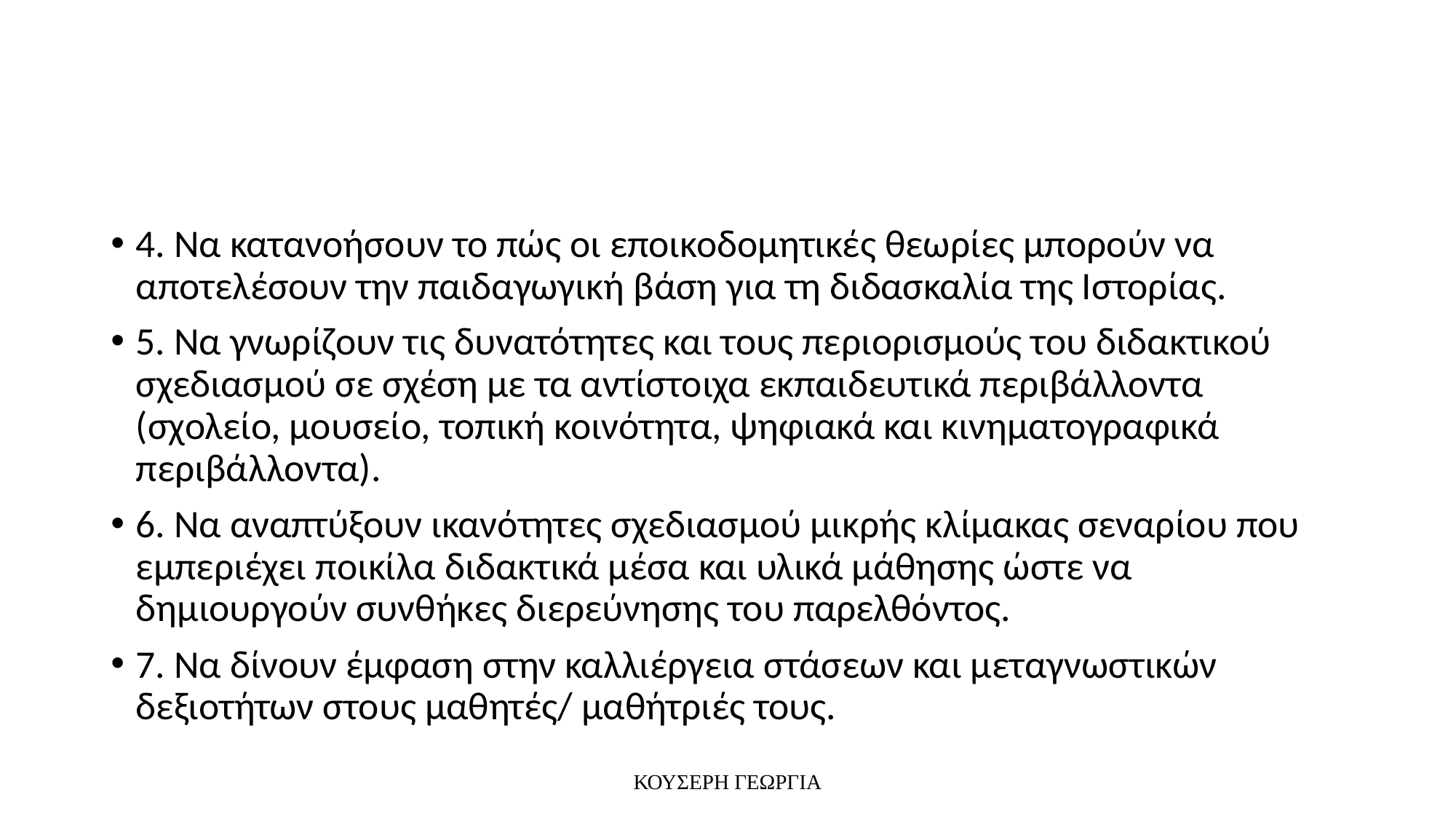

#
4. Να κατανοήσουν το πώς οι εποικοδομητικές θεωρίες μπορούν να αποτελέσουν την παιδαγωγική βάση για τη διδασκαλία της Ιστορίας.
5. Να γνωρίζουν τις δυνατότητες και τους περιορισμούς του διδακτικού σχεδιασμού σε σχέση με τα αντίστοιχα εκπαιδευτικά περιβάλλοντα (σχολείο, μουσείο, τοπική κοινότητα, ψηφιακά και κινηματογραφικά περιβάλλοντα).
6. Να αναπτύξουν ικανότητες σχεδιασμού μικρής κλίμακας σεναρίου που εμπεριέχει ποικίλα διδακτικά μέσα και υλικά μάθησης ώστε να δημιουργούν συνθήκες διερεύνησης του παρελθόντος.
7. Να δίνουν έμφαση στην καλλιέργεια στάσεων και μεταγνωστικών δεξιοτήτων στους μαθητές/ μαθήτριές τους.

ΚΟΥΣΕΡΗ ΓΕΩΡΓΙΑ